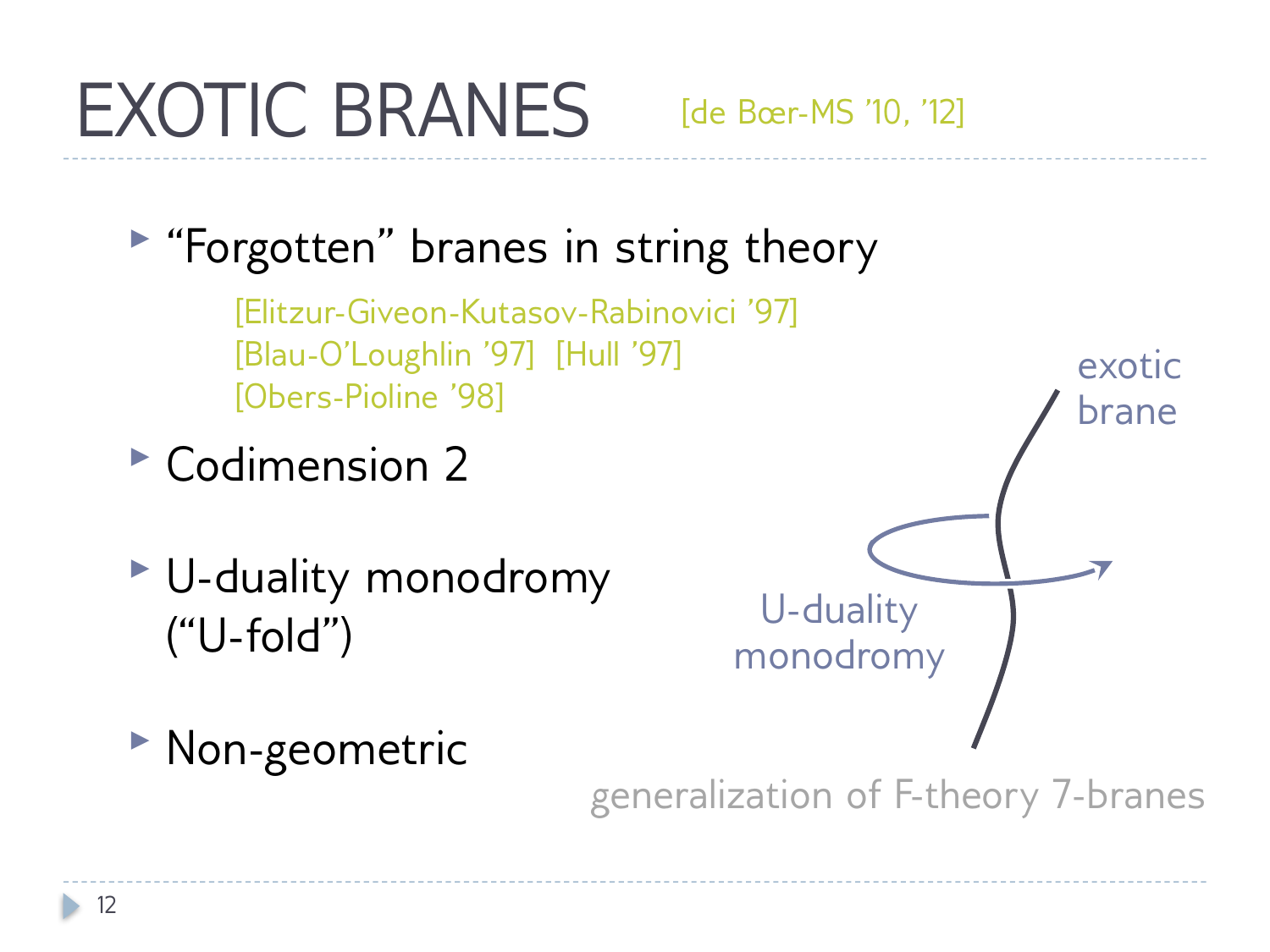

# EXOTIC BRANES
[de Boer-MS ’10, ’12]
“Forgotten” branes in string theory
Codimension 2
U-duality monodromy
(“U-fold”)
Non-geometric
[Elitzur-Giveon-Kutasov-Rabinovici ’97]
[Blau-O’Loughlin ’97]  [Hull ’97]
[Obers-Pioline ’98]
exotic
brane

U-duality
monodromy
generalization of F-theory 7-branes
12